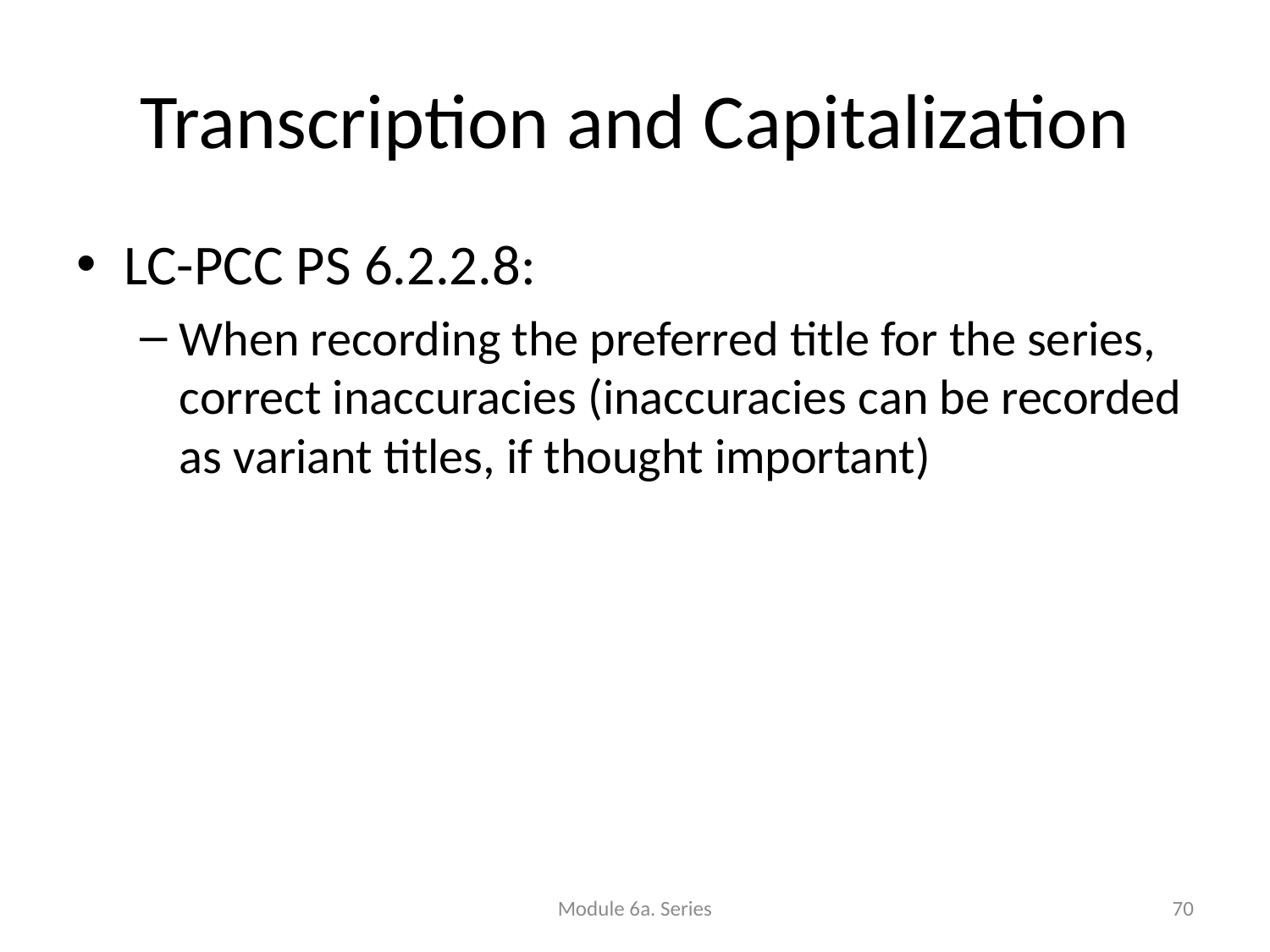

# Transcription and Capitalization
LC-PCC PS 6.2.2.8:
When recording the preferred title for the series, correct inaccuracies (inaccuracies can be recorded as variant titles, if thought important)

Module 6a. Series
70